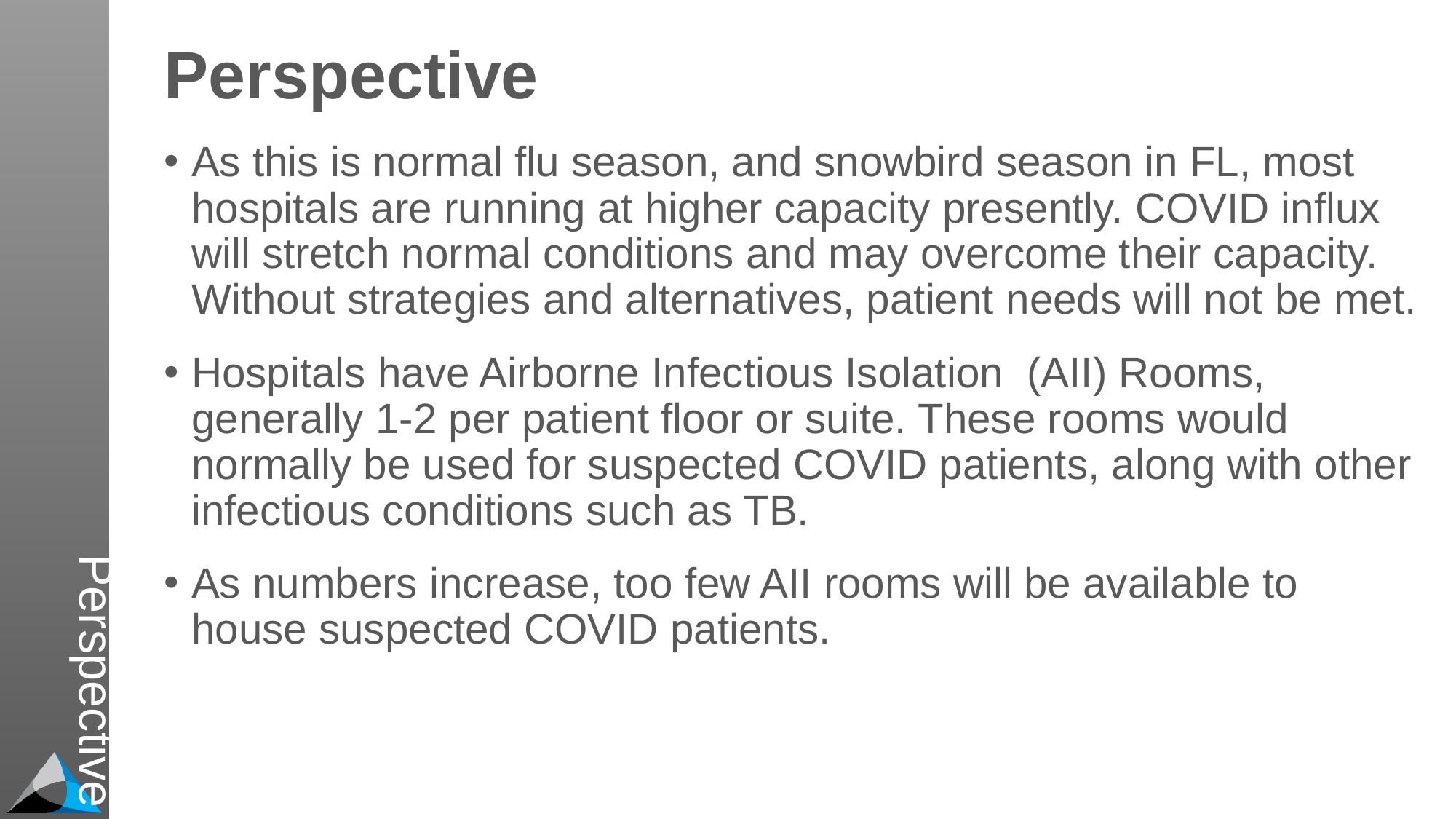

# Perspective
Perspective
As this is normal flu season, and snowbird season in FL, most hospitals are running at higher capacity presently. COVID influx will stretch normal conditions and may overcome their capacity. Without strategies and alternatives, patient needs will not be met.
Hospitals have Airborne Infectious Isolation  (AII) Rooms, generally 1-2 per patient floor or suite. These rooms would normally be used for suspected COVID patients, along with other infectious conditions such as TB.
As numbers increase, too few AII rooms will be available to house suspected COVID patients.